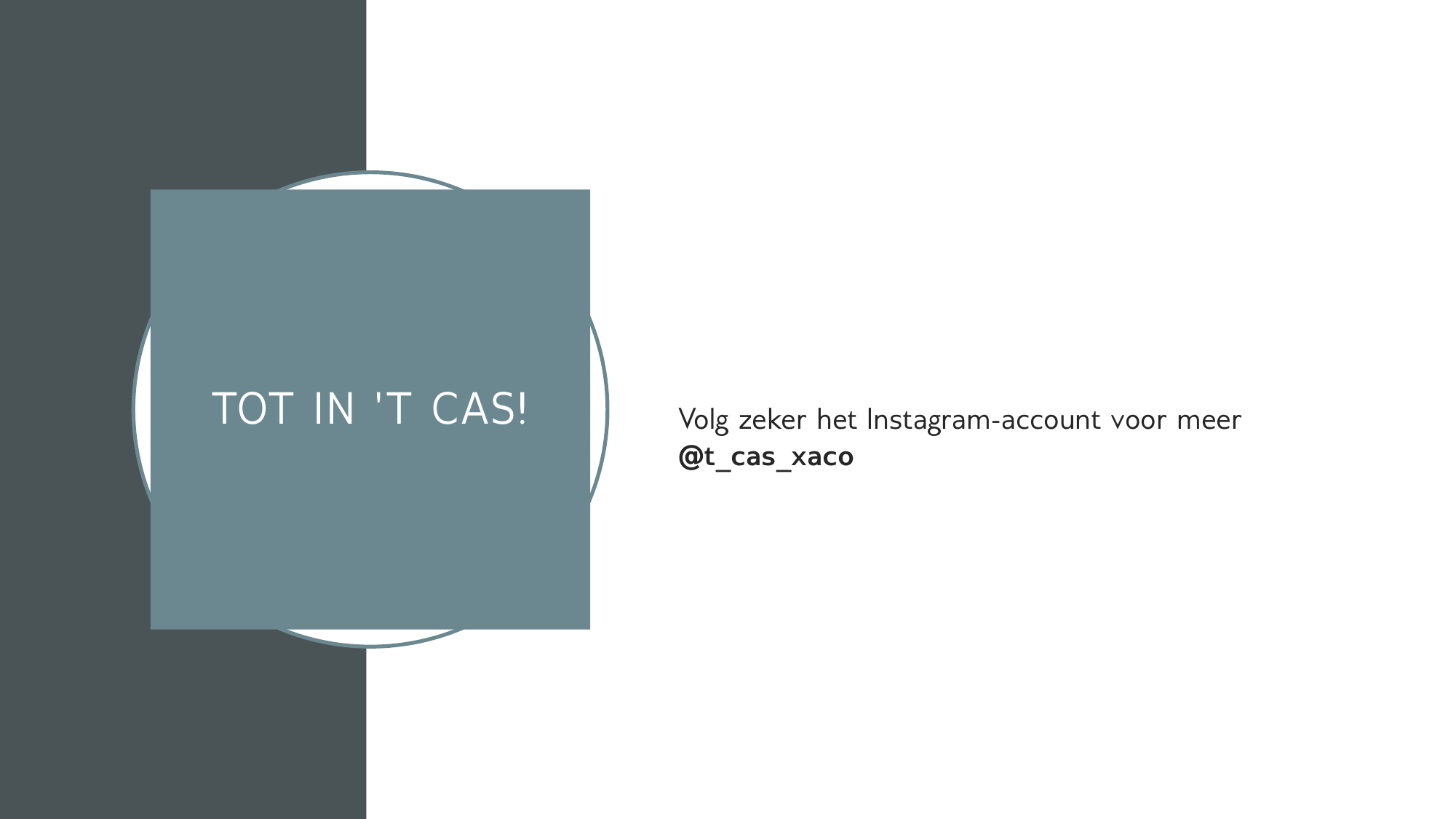

Volg zeker het Instagram-account voor meer @t_cas_xaco

# Tot in 't cas!